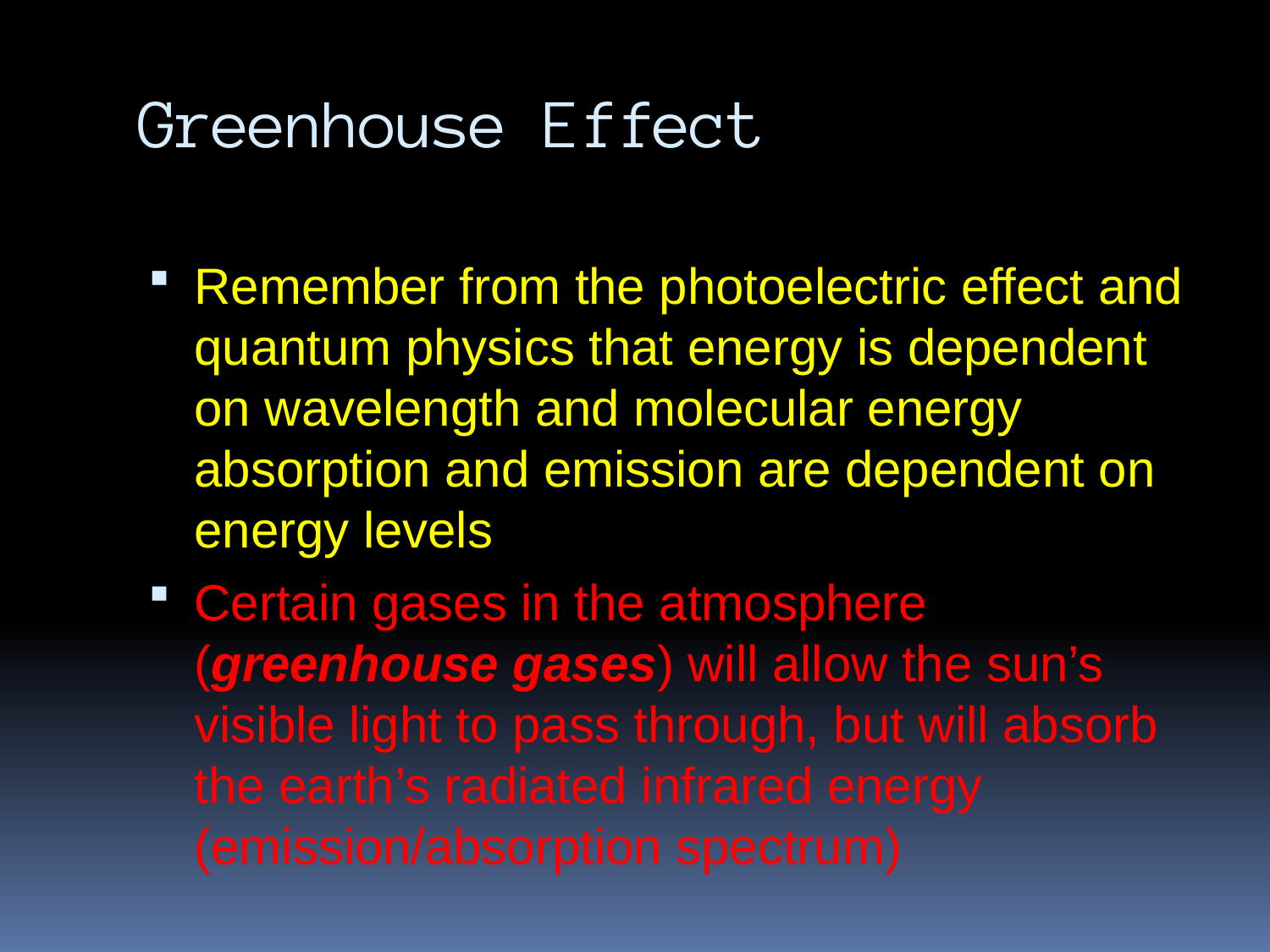

# Greenhouse Effect
Remember from the photoelectric effect and quantum physics that energy is dependent on wavelength and molecular energy absorption and emission are dependent on energy levels
Certain gases in the atmosphere (greenhouse gases) will allow the sun’s visible light to pass through, but will absorb the earth’s radiated infrared energy (emission/absorption spectrum)